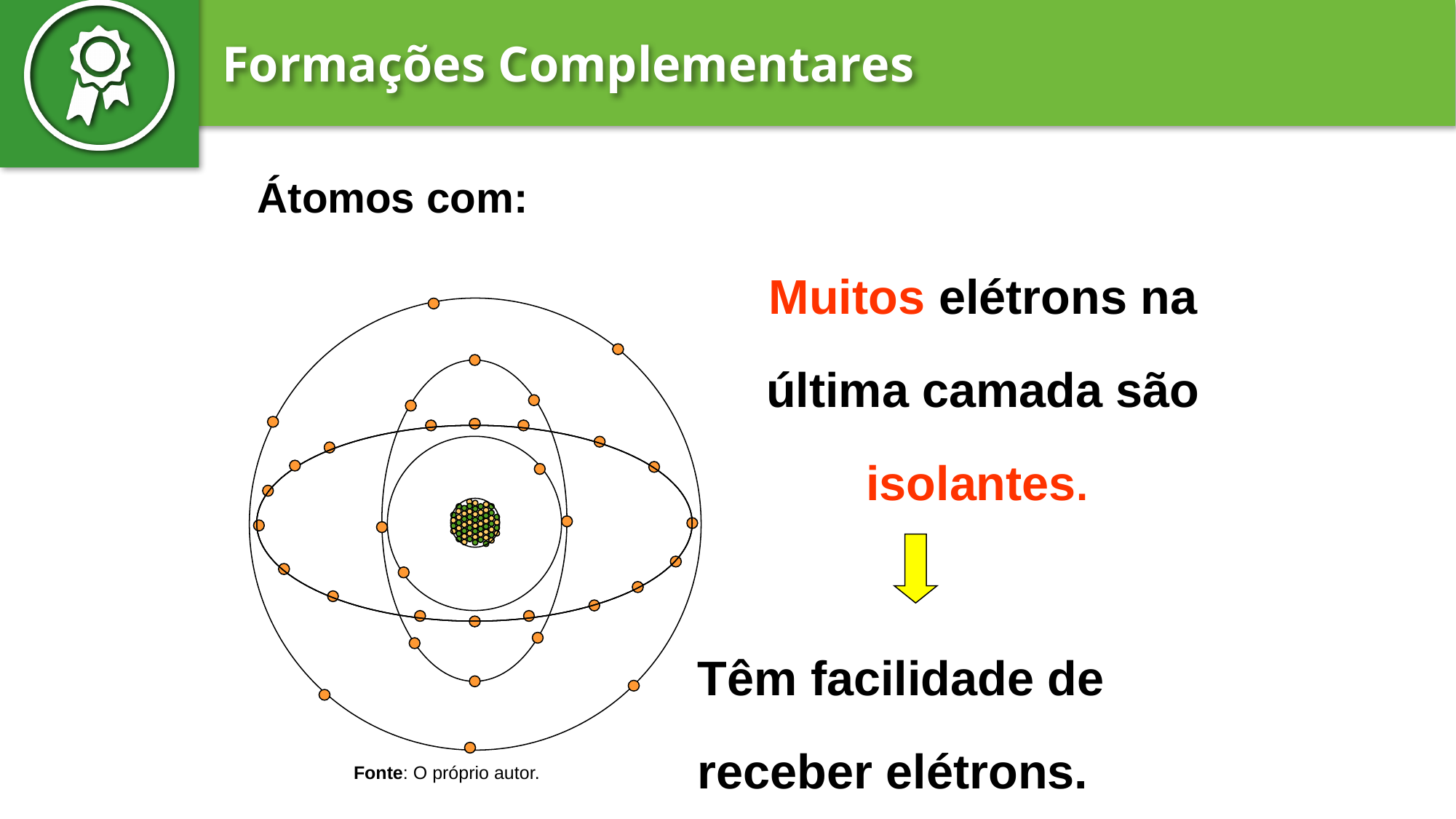

Átomos com:
Muitos elétrons na última camada são isolantes.

Têm facilidade de receber elétrons.

Fonte: O próprio autor.